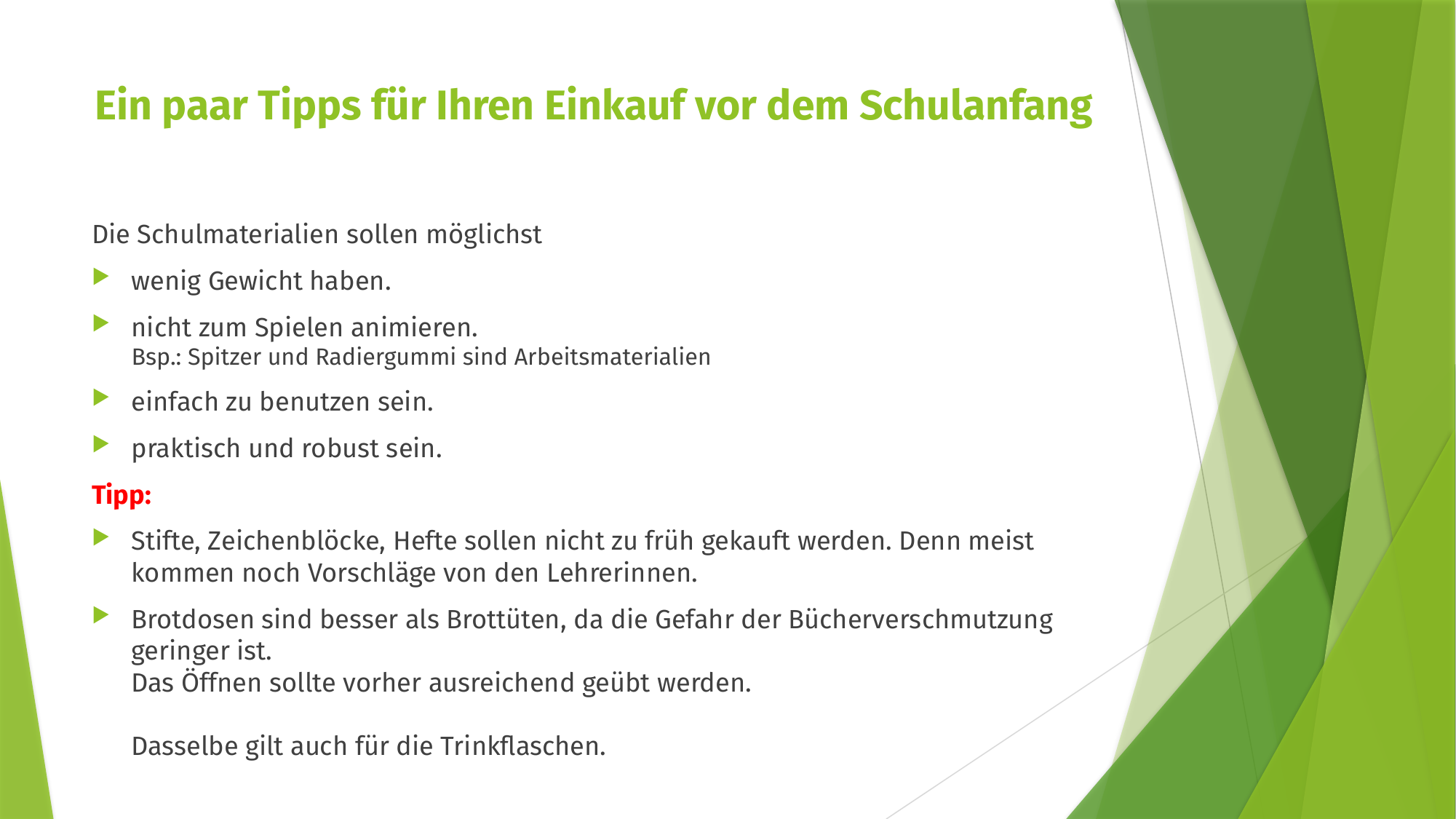

# Ein paar Tipps für Ihren Einkauf vor dem Schulanfang
Die Schulmaterialien sollen möglichst
wenig Gewicht haben.
nicht zum Spielen animieren.
Bsp.: Spitzer und Radiergummi sind Arbeitsmaterialien
einfach zu benutzen sein.
praktisch und robust sein.
Tipp:
Stifte, Zeichenblöcke, Hefte sollen nicht zu früh gekauft werden. Denn meist kommen noch Vorschläge von den Lehrerinnen.
Brotdosen sind besser als Brottüten, da die Gefahr der Bücherverschmutzung geringer ist.
Das Öffnen sollte vorher ausreichend geübt werden.
Dasselbe gilt auch für die Trinkflaschen.